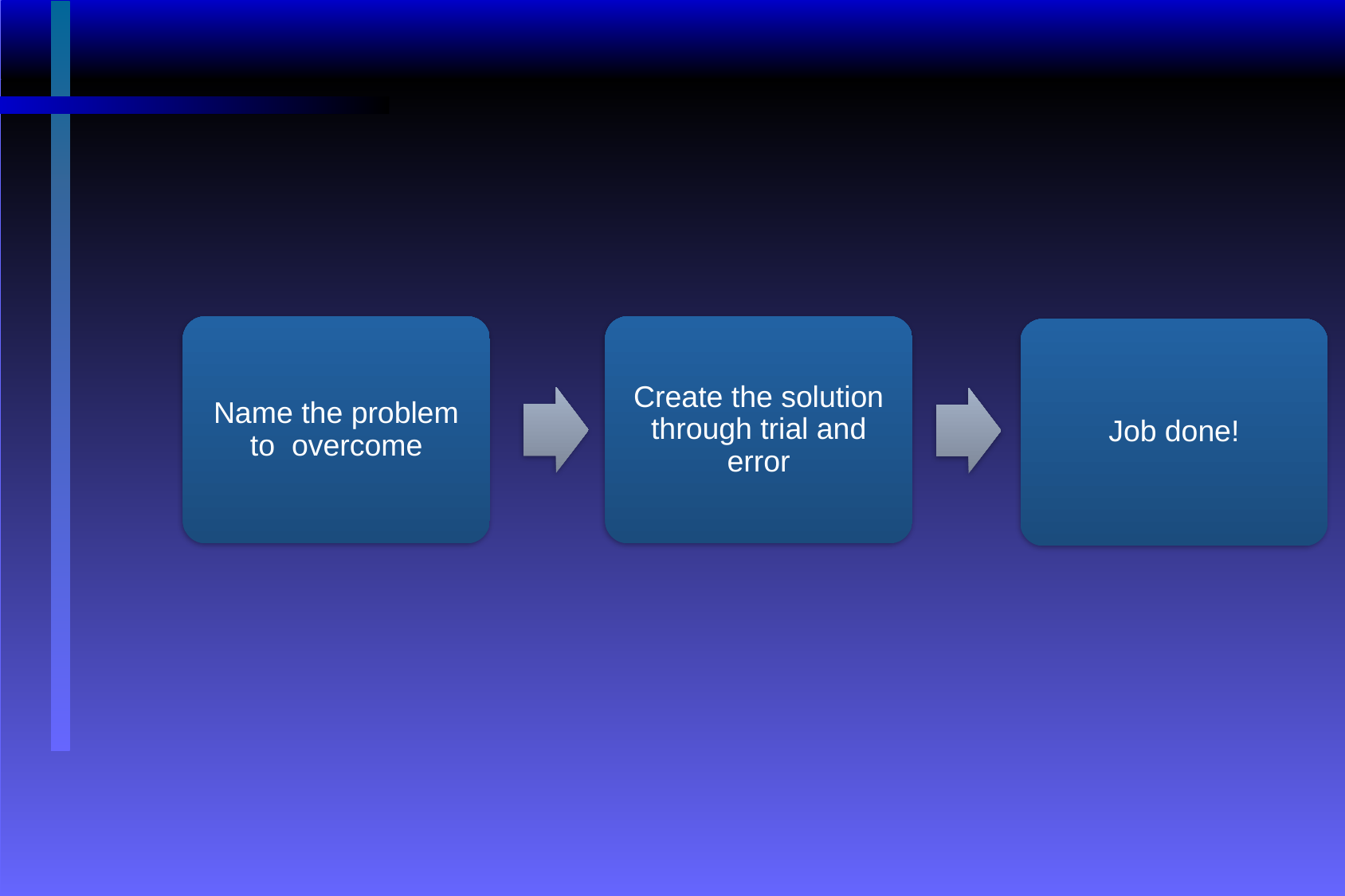

Name the problem to  overcome

Create the solution through trial and error

Job done!